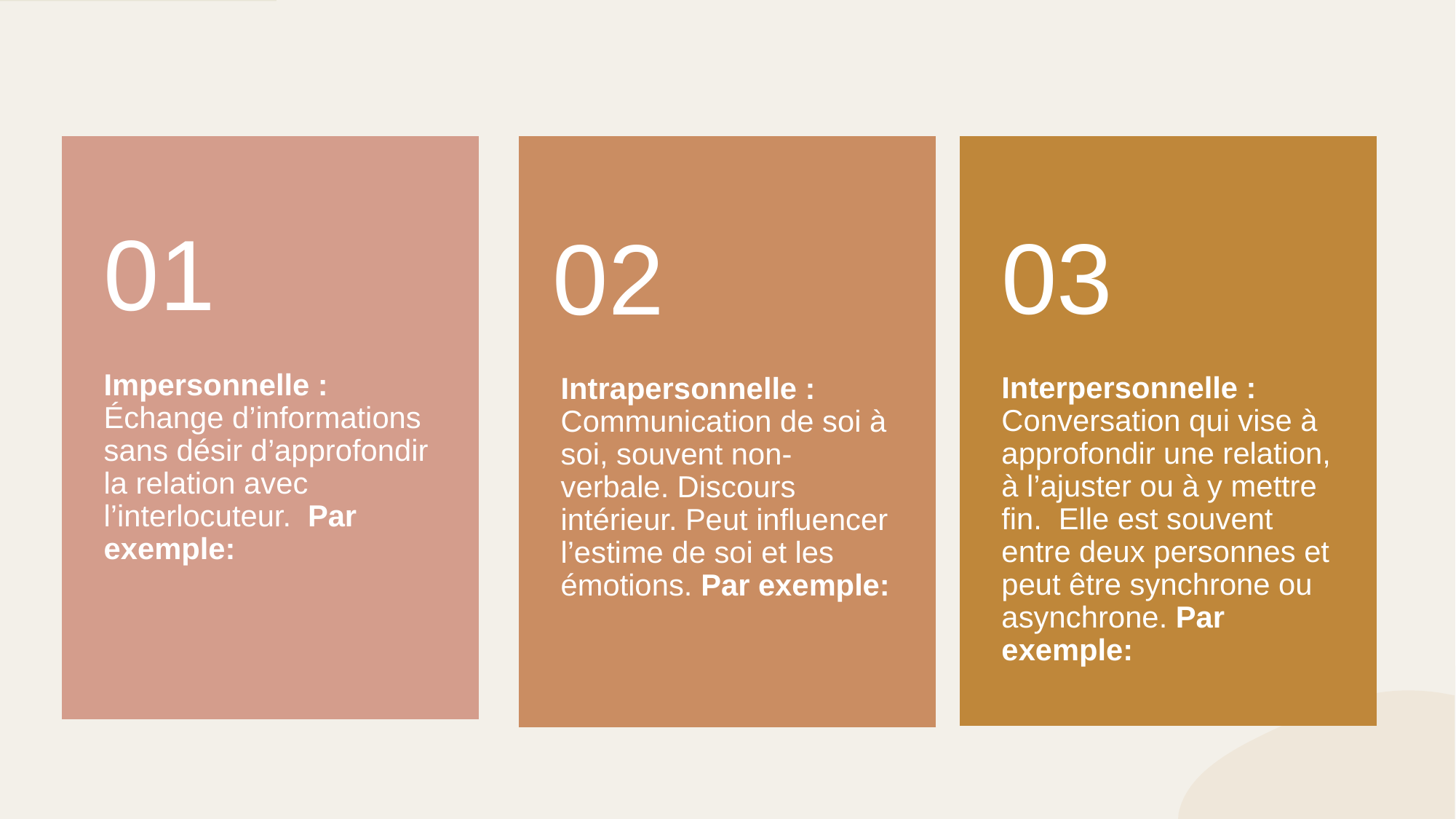

Impersonnelle : Échange d’informations sans désir d’approfondir la relation avec l’interlocuteur.  Par exemple:
01
Intrapersonnelle : Communication de soi à soi, souvent non-verbale. Discours intérieur. Peut influencer l’estime de soi et les émotions. Par exemple:
02
Interpersonnelle : Conversation qui vise à approfondir une relation, à l’ajuster ou à y mettre fin.  Elle est souvent entre deux personnes et peut être synchrone ou asynchrone. Par exemple:
03